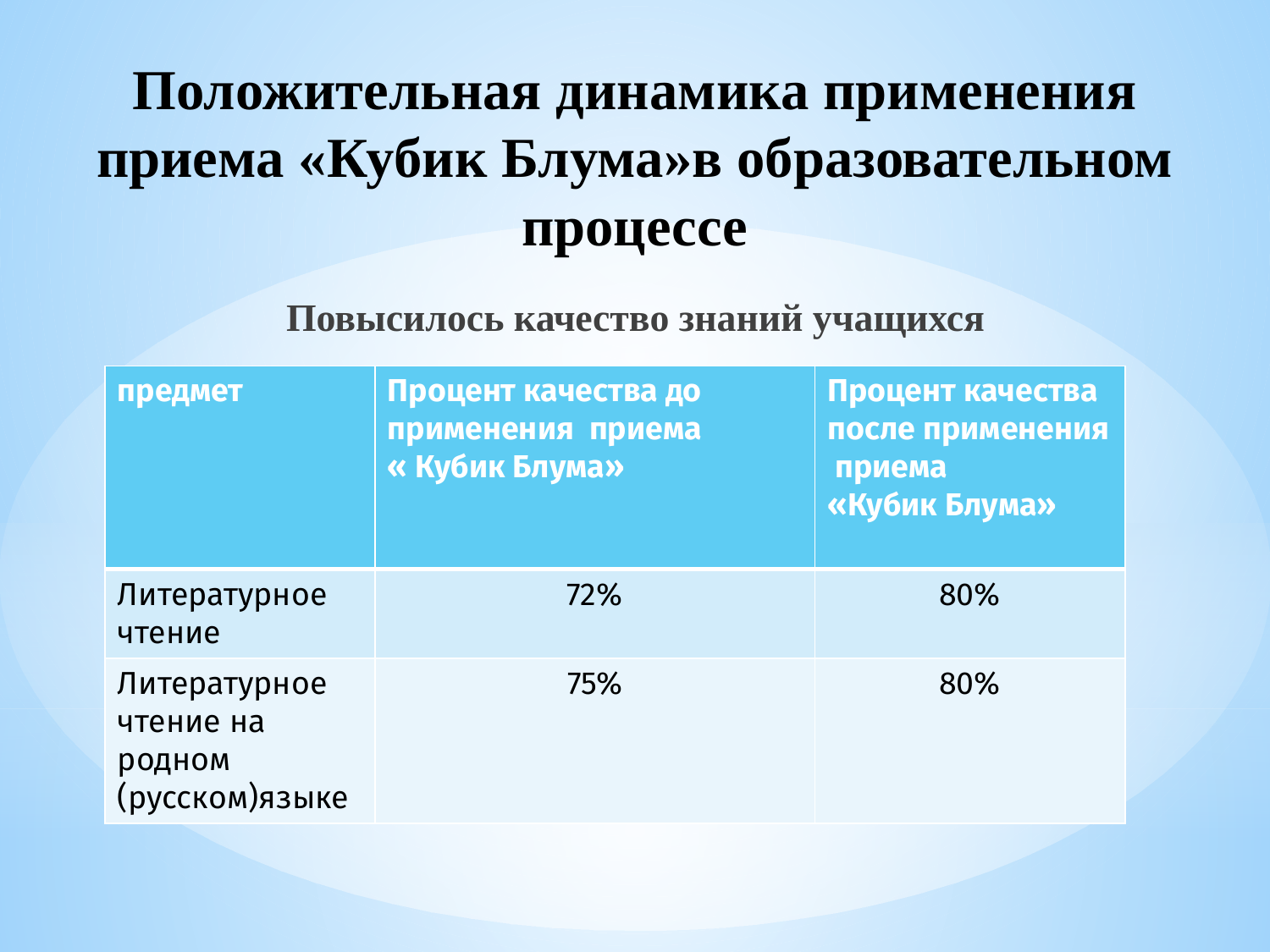

# Положительная динамика применения приема «Кубик Блума»в образовательном процессе
Повысилось качество знаний учащихся

| предмет | Процент качества до применения приема « Кубик Блума» | Процент качества после применения приема «Кубик Блума» |
| --- | --- | --- |
| Литературное чтение | 72% | 80% |
| Литературное чтение на родном (русском)языке | 75% | 80% |